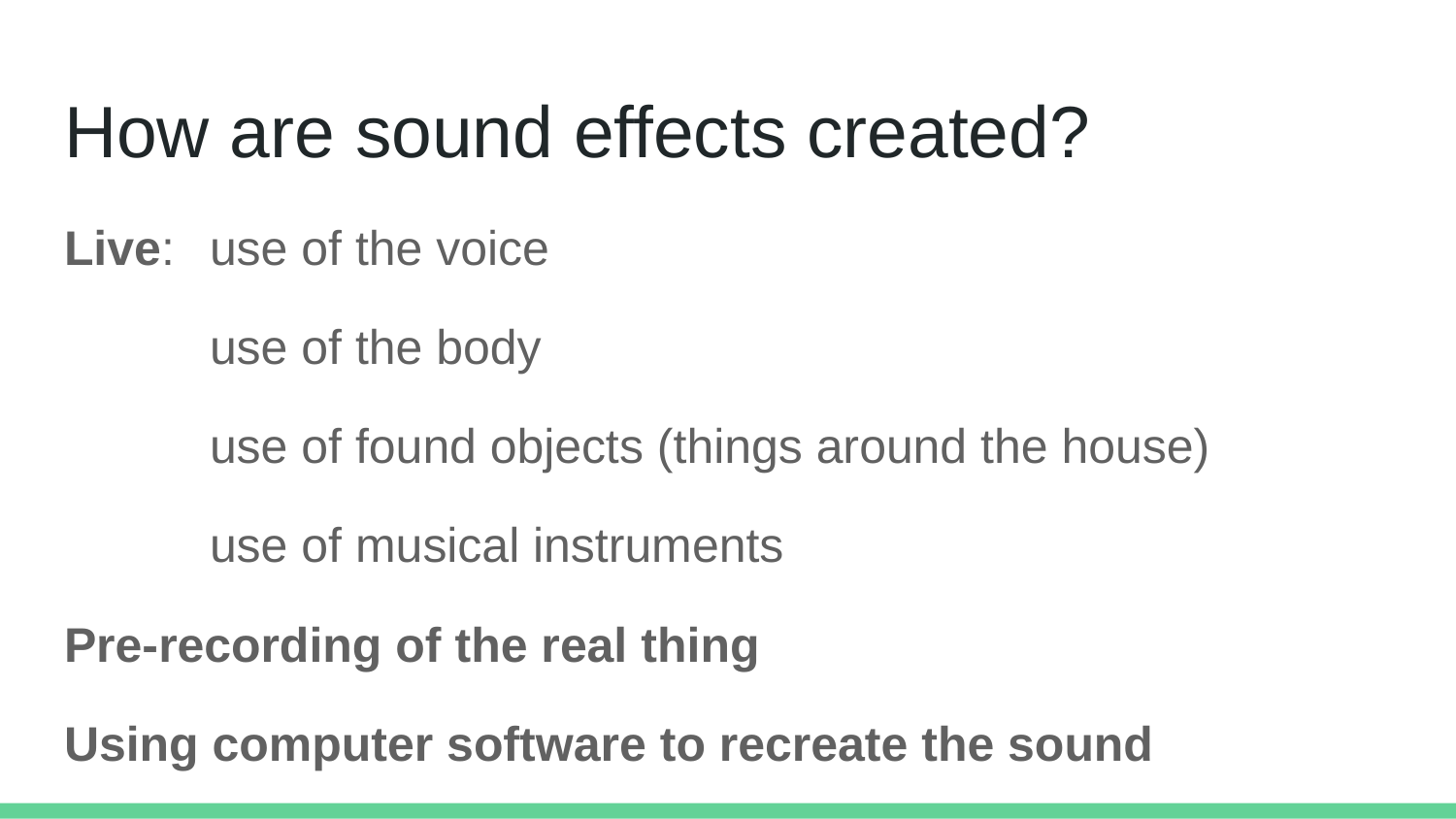

# How are sound effects created?
Live:	use of the voice
use of the body
use of found objects (things around the house)
use of musical instruments
Pre-recording of the real thing
Using computer software to recreate the sound